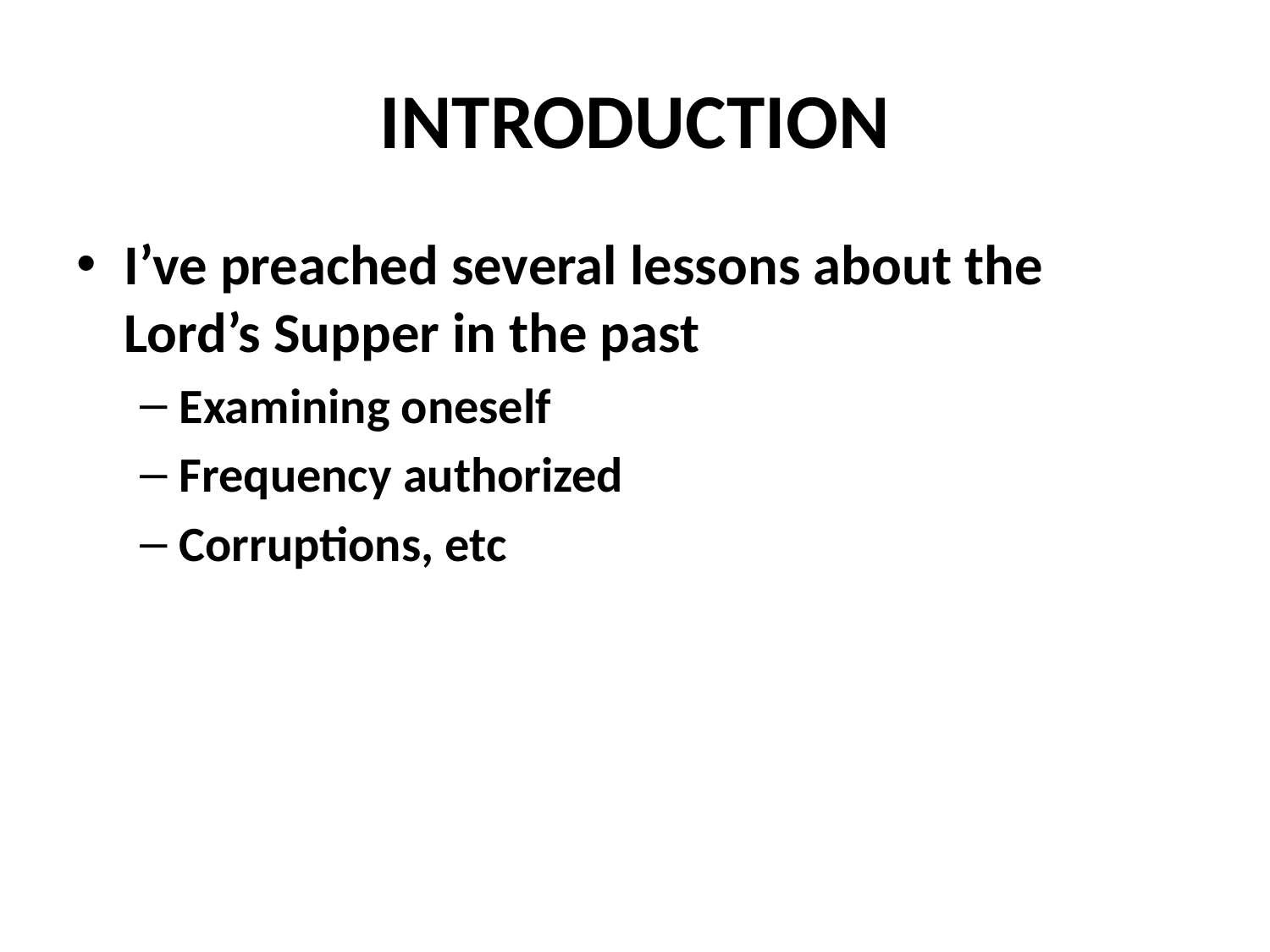

# INTRODUCTION
I’ve preached several lessons about the Lord’s Supper in the past
Examining oneself
Frequency authorized
Corruptions, etc